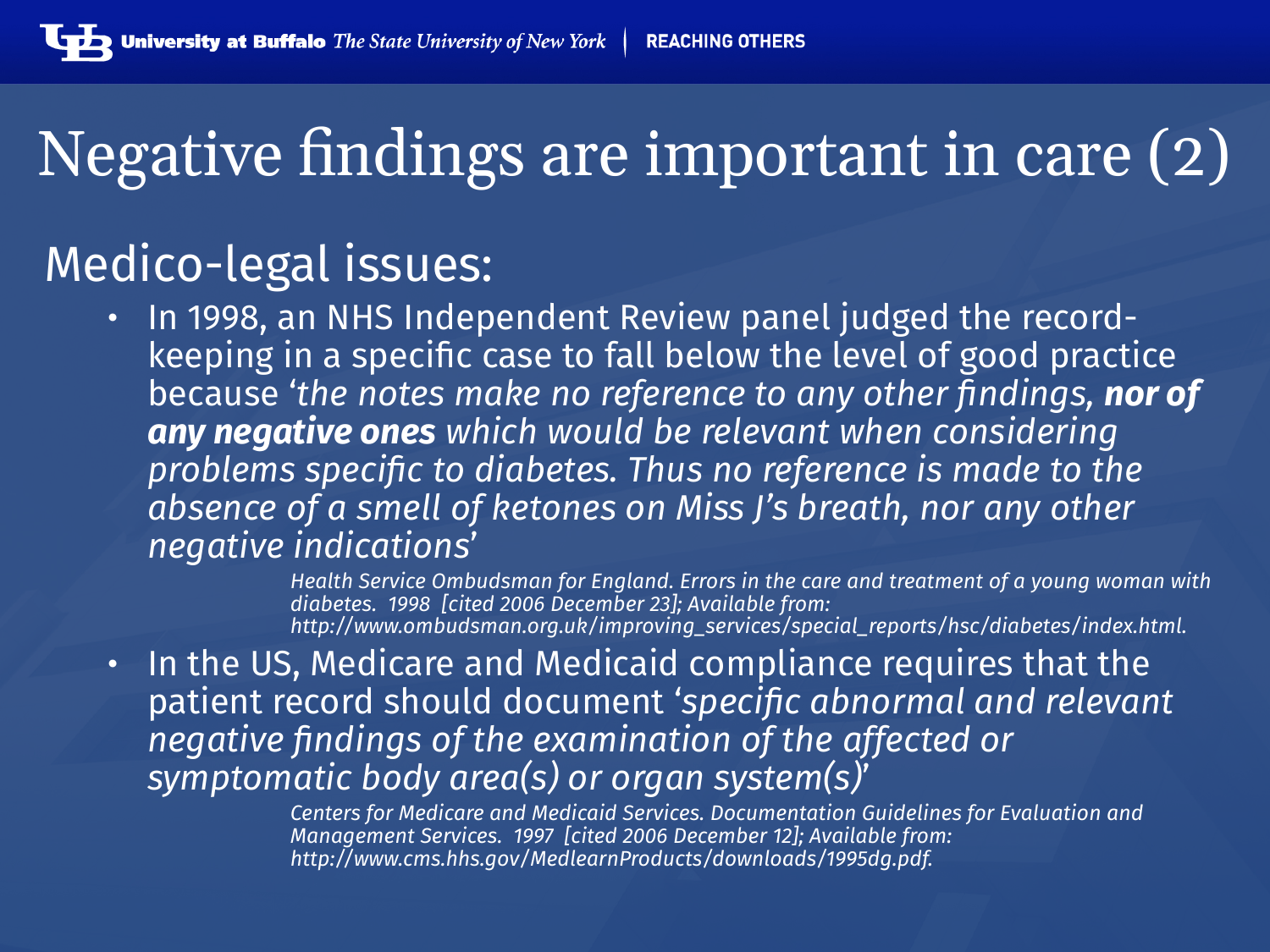

# Negative findings are important in care (2)
Medico-legal issues:
In 1998, an NHS Independent Review panel judged the record-keeping in a specific case to fall below the level of good practice because ‘the notes make no reference to any other findings, nor of any negative ones which would be relevant when considering problems specific to diabetes. Thus no reference is made to the absence of a smell of ketones on Miss J’s breath, nor any other negative indications’
Health Service Ombudsman for England. Errors in the care and treatment of a young woman with diabetes.  1998  [cited 2006 December 23]; Available from: http://www.ombudsman.org.uk/improving_services/special_reports/hsc/diabetes/index.html.
In the US, Medicare and Medicaid compliance requires that the patient record should document ‘specific abnormal and relevant negative findings of the examination of the affected or symptomatic body area(s) or organ system(s)’
Centers for Medicare and Medicaid Services. Documentation Guidelines for Evaluation and Management Services.  1997  [cited 2006 December 12]; Available from: http://www.cms.hhs.gov/MedlearnProducts/downloads/1995dg.pdf.